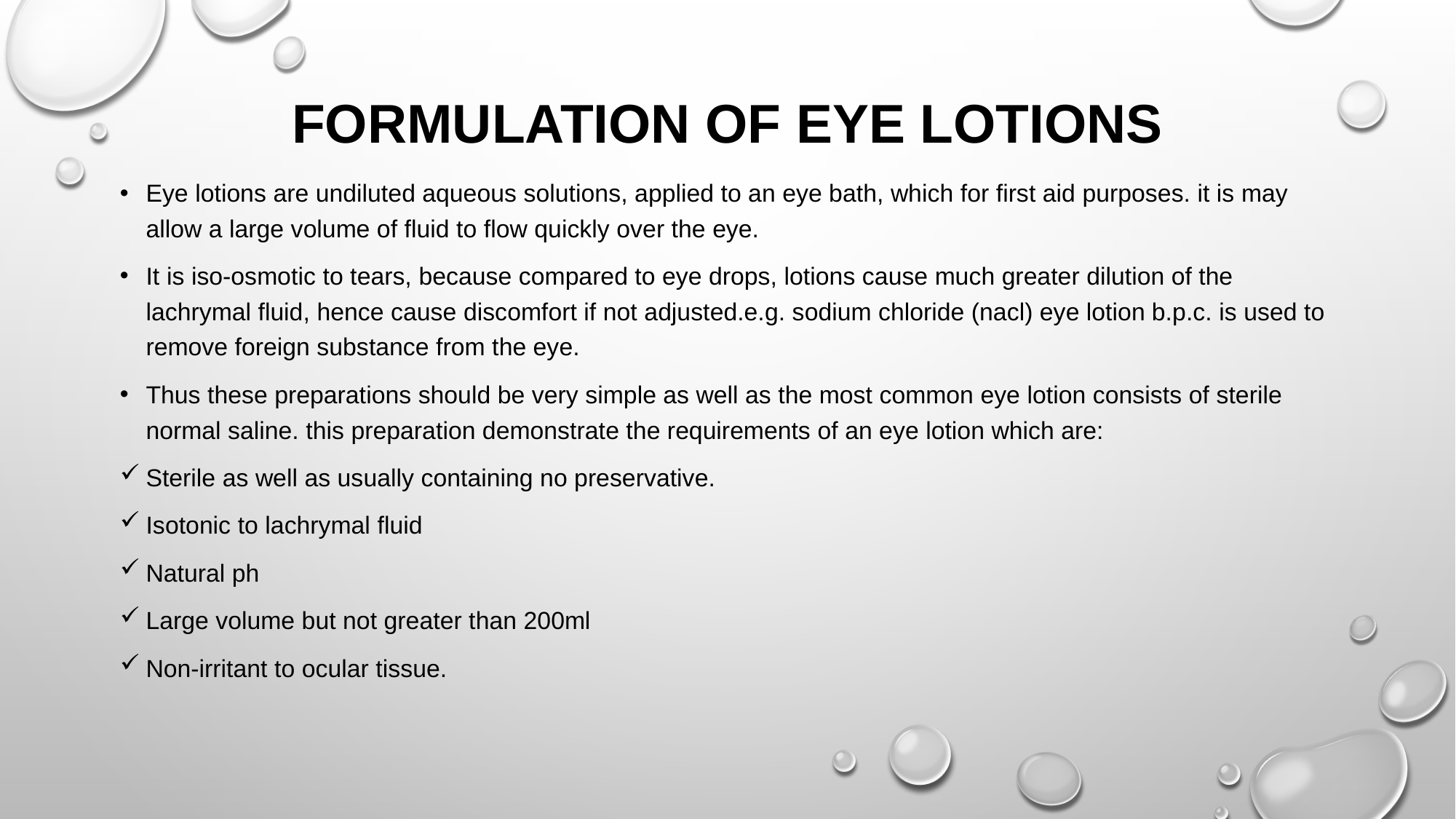

# Formulation of Eye Lotions
Eye lotions are undiluted aqueous solutions, applied to an eye bath, which for first aid purposes. it is may allow a large volume of fluid to flow quickly over the eye.
It is iso-osmotic to tears, because compared to eye drops, lotions cause much greater dilution of the lachrymal fluid, hence cause discomfort if not adjusted.e.g. sodium chloride (nacl) eye lotion b.p.c. is used to remove foreign substance from the eye.
Thus these preparations should be very simple as well as the most common eye lotion consists of sterile normal saline. this preparation demonstrate the requirements of an eye lotion which are:
Sterile as well as usually containing no preservative.
Isotonic to lachrymal fluid
Natural ph
Large volume but not greater than 200ml
Non-irritant to ocular tissue.